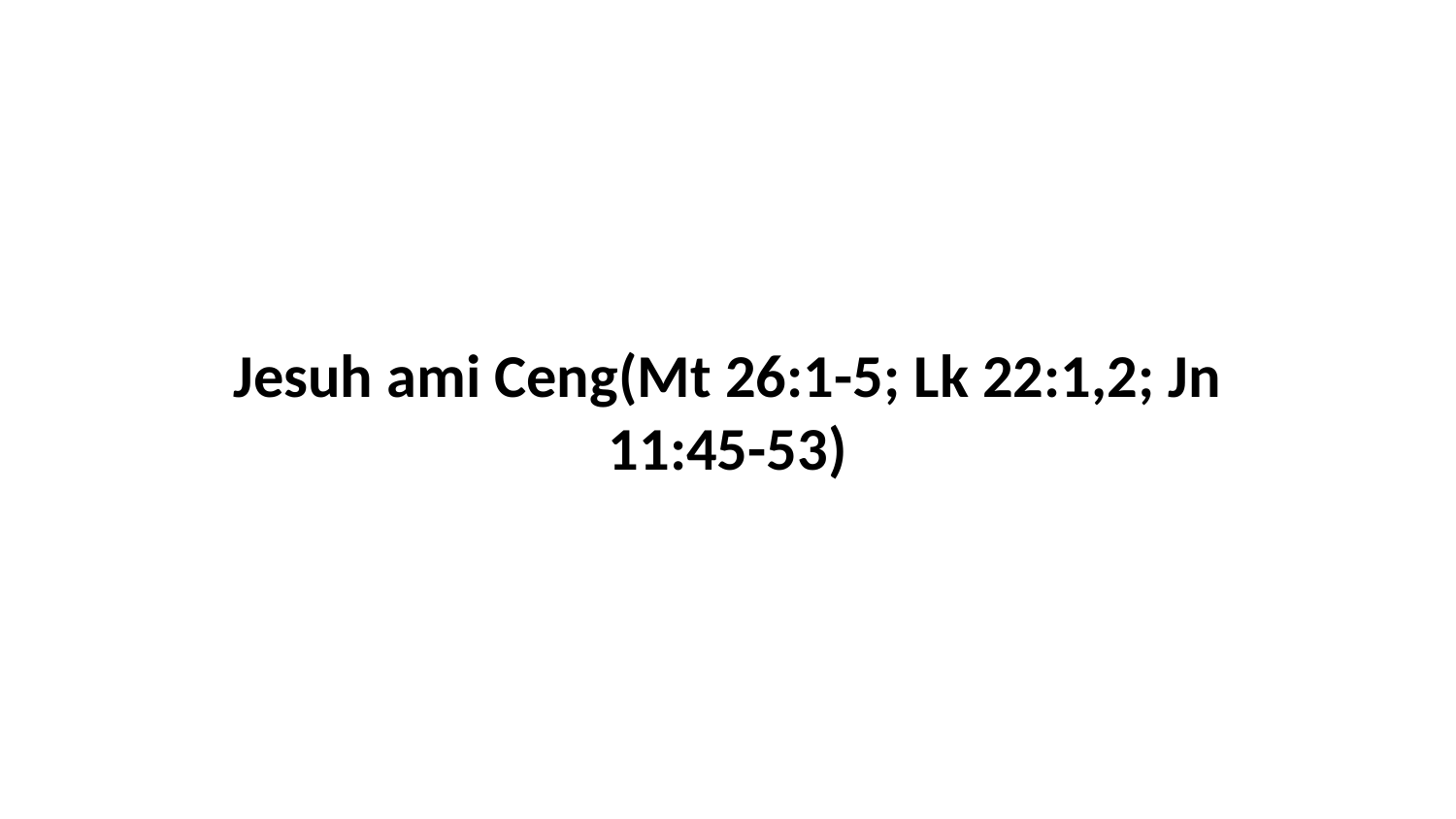

Jesuh ami Ceng(Mt 26:1-5; Lk 22:1,2; Jn 11:45-53)